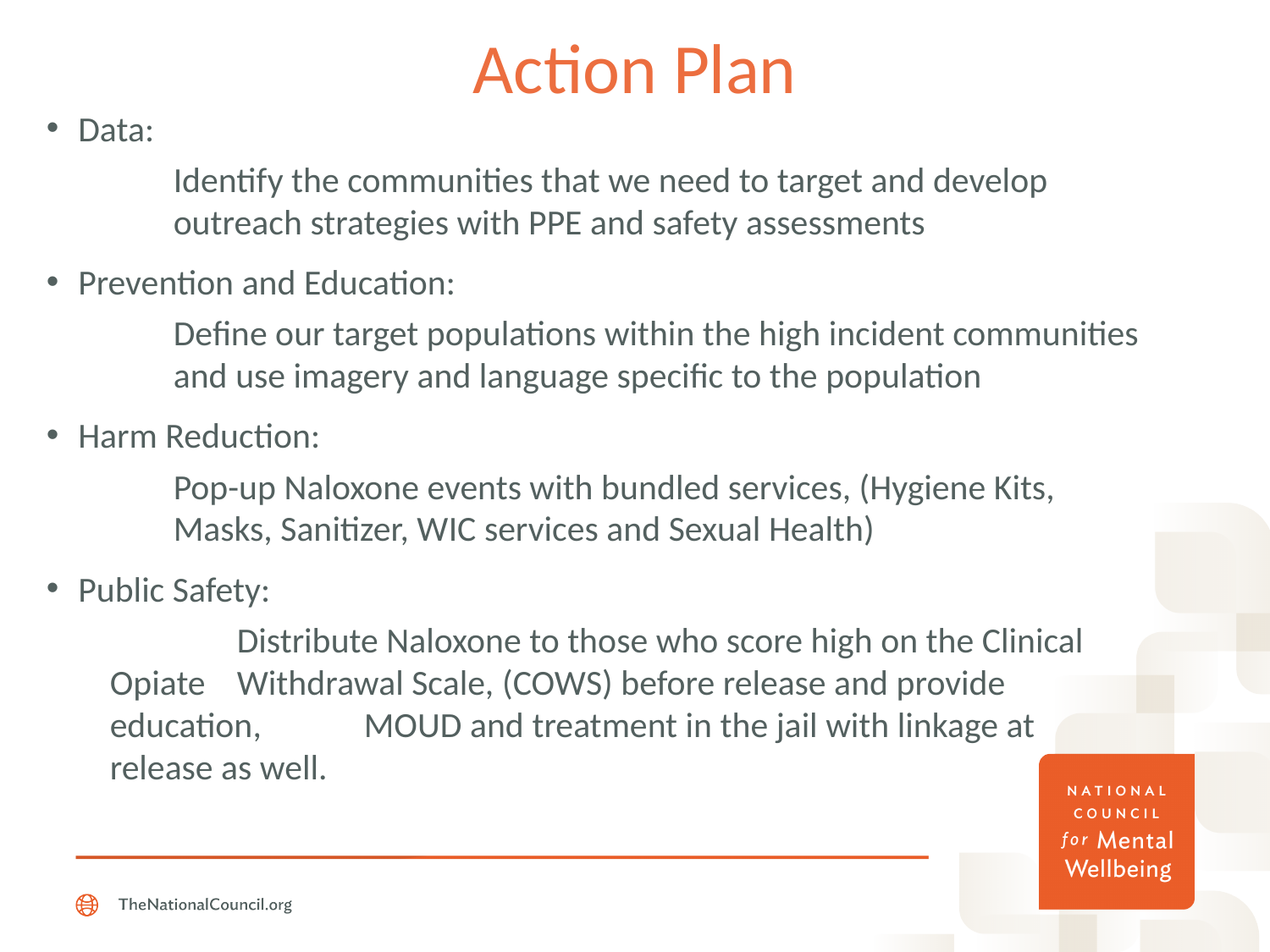

# Action Plan
Data:
Identify the communities that we need to target and develop outreach strategies with PPE and safety assessments
Prevention and Education:
Define our target populations within the high incident communities and use imagery and language specific to the population
Harm Reduction:
Pop-up Naloxone events with bundled services, (Hygiene Kits, Masks, Sanitizer, WIC services and Sexual Health)
Public Safety:
	Distribute Naloxone to those who score high on the Clinical Opiate 	Withdrawal Scale, (COWS) before release and provide education, 	MOUD and treatment in the jail with linkage at release as well.